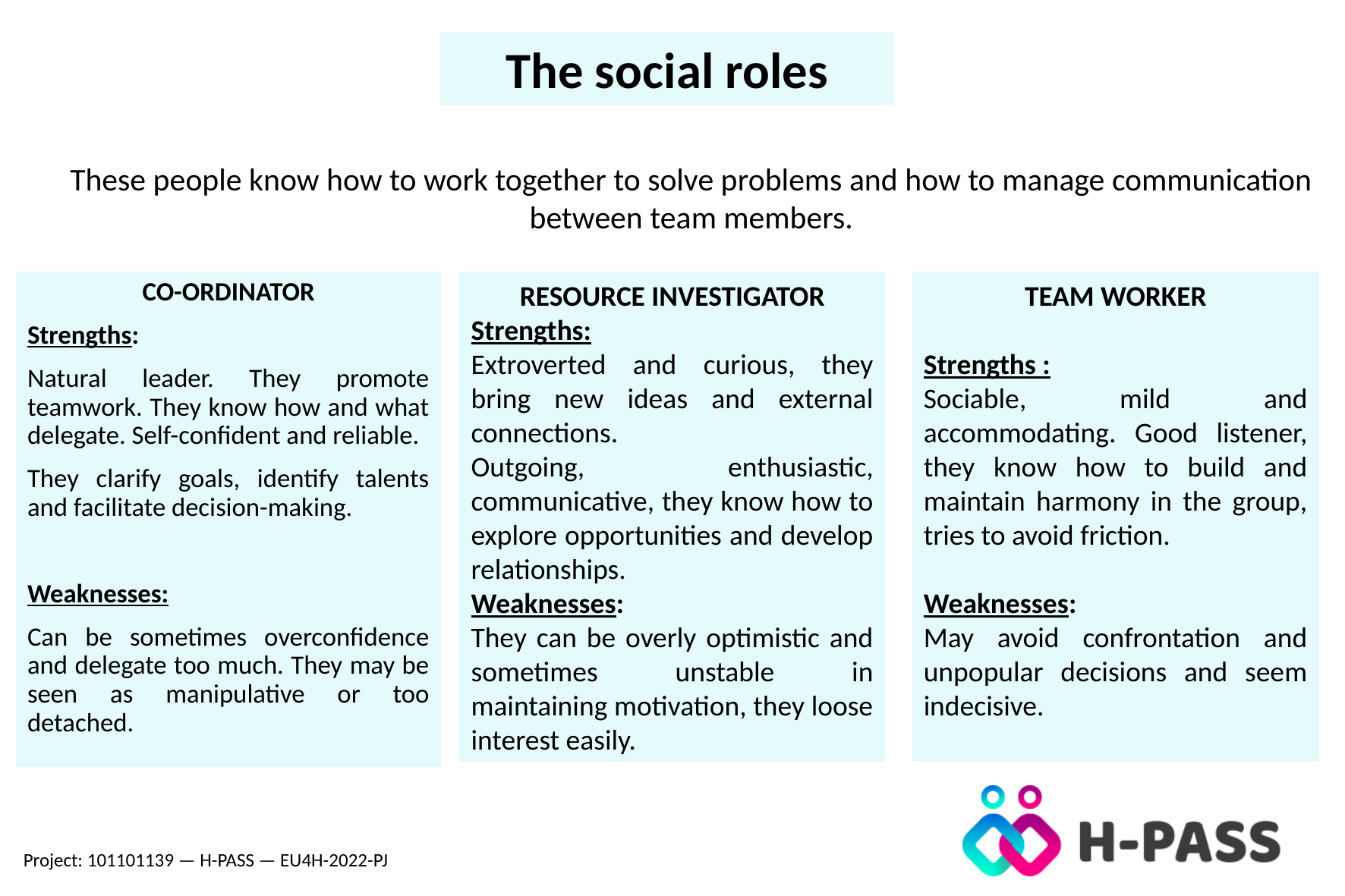

The social roles
These people know how to work together to solve problems and how to manage communication between team members.
CO-ORDINATOR
Strengths:
Natural leader. They promote teamwork. They know how and what delegate. Self-confident and reliable.
They clarify goals, identify talents and facilitate decision-making.

Weaknesses:
Can be sometimes overconfidence and delegate too much. They may be seen as manipulative or too detached.

RESOURCE INVESTIGATOR
Strengths:
Extroverted and curious, they bring new ideas and external connections.
Outgoing, enthusiastic, communicative, they know how to explore opportunities and develop relationships.
Weaknesses:
They can be overly optimistic and sometimes unstable in maintaining motivation, they loose interest easily.
TEAM WORKER

Strengths :
Sociable, mild and accommodating. Good listener, they know how to build and maintain harmony in the group, tries to avoid friction.

Weaknesses:
May avoid confrontation and unpopular decisions and seem indecisive.

Project: 101101139 — H-PASS — EU4H-2022-PJ